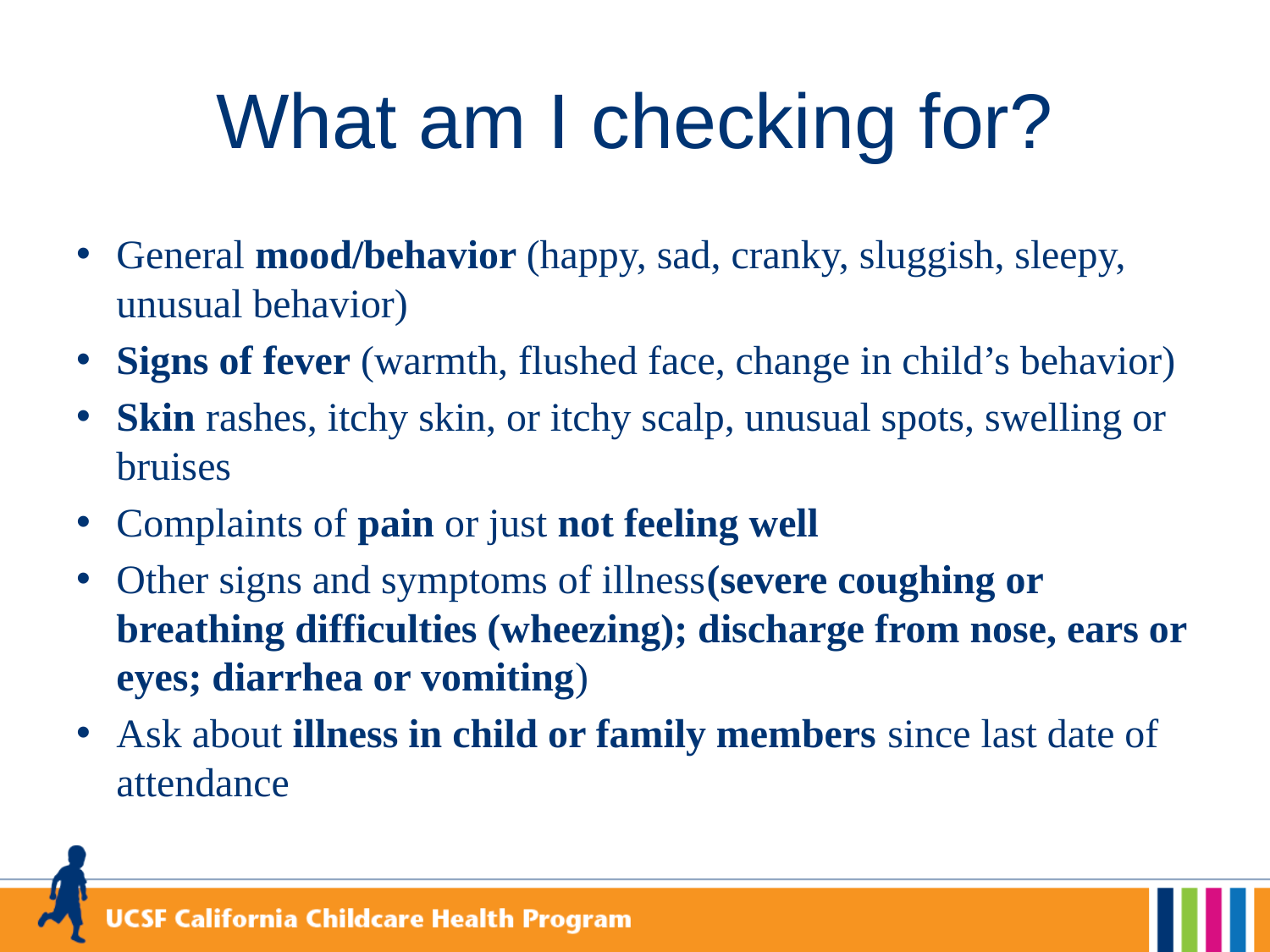

# What am I checking for?
General mood/behavior (happy, sad, cranky, sluggish, sleepy, unusual behavior)
Signs of fever (warmth, flushed face, change in child’s behavior)
Skin rashes, itchy skin, or itchy scalp, unusual spots, swelling or bruises
Complaints of pain or just not feeling well
Other signs and symptoms of illness(severe coughing or breathing difficulties (wheezing); discharge from nose, ears or eyes; diarrhea or vomiting)
Ask about illness in child or family members since last date of attendance